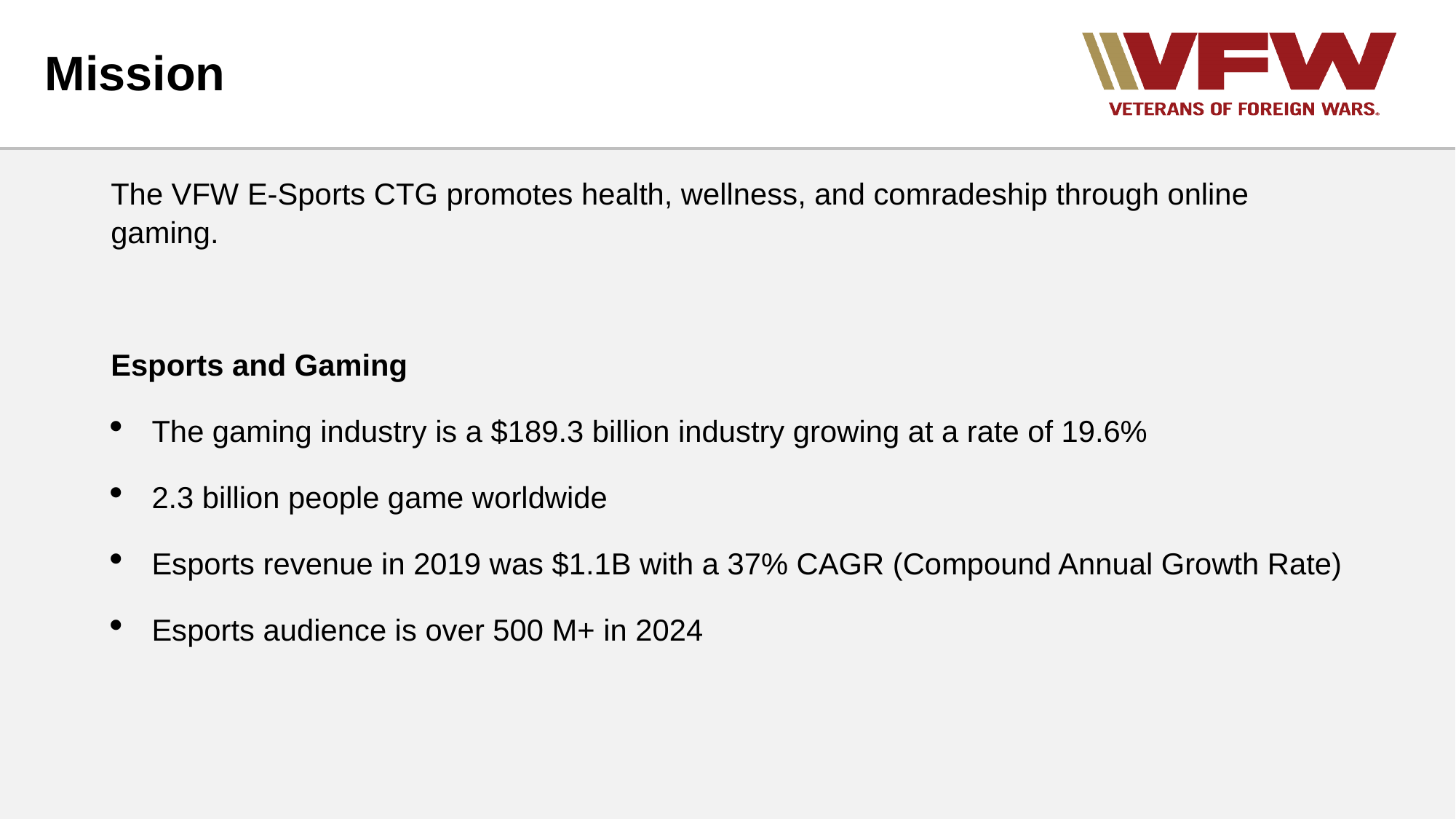

# Mission
The VFW E-Sports CTG promotes health, wellness, and comradeship through online gaming.

Esports and Gaming
The gaming industry is a $189.3 billion industry growing at a rate of 19.6%
2.3 billion people game worldwide
Esports revenue in 2019 was $1.1B with a 37% CAGR (Compound Annual Growth Rate)
Esports audience is over 500 M+ in 2024